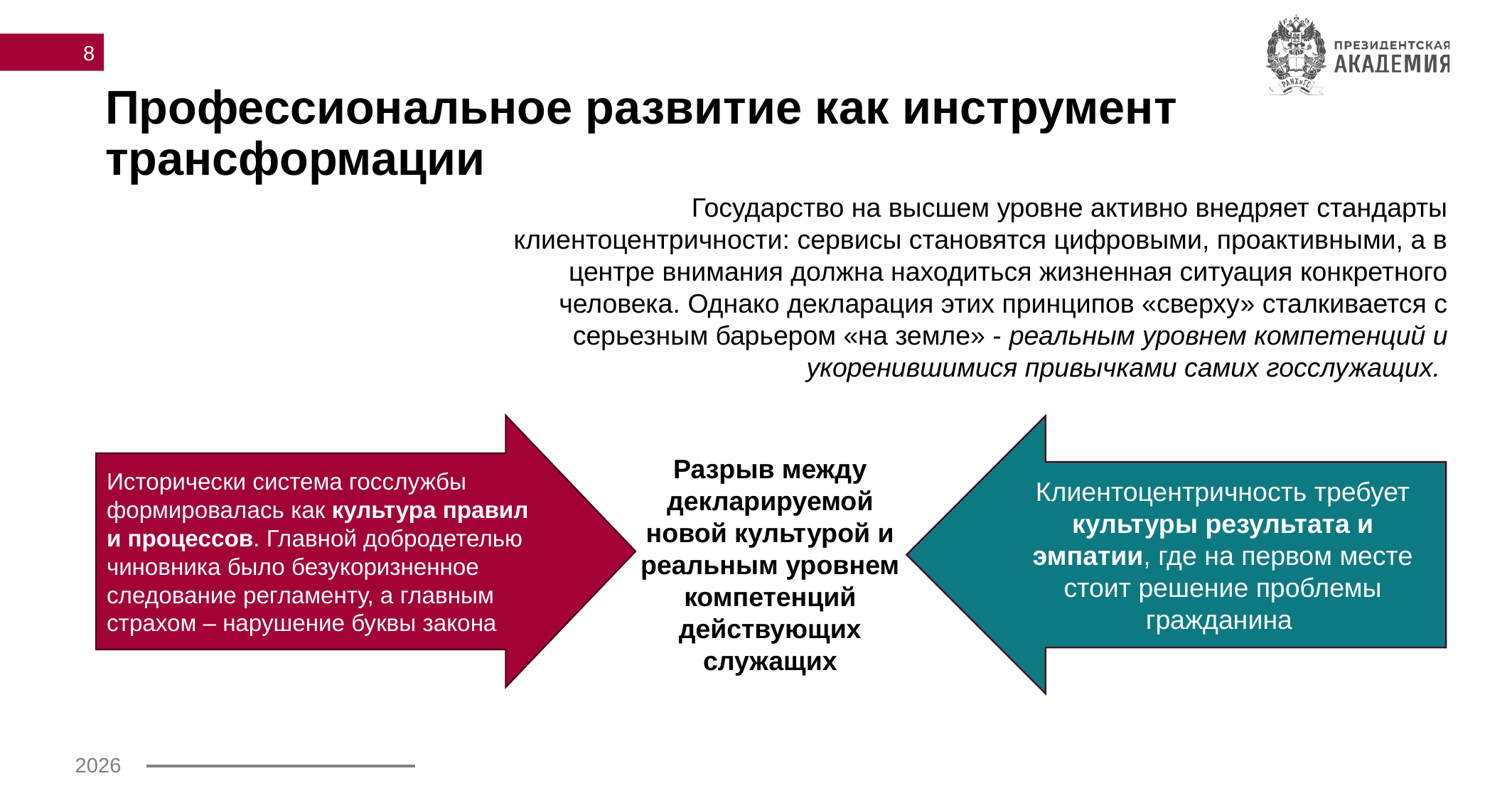

8
# Профессиональное развитие как инструмент трансформации
Государство на высшем уровне активно внедряет стандарты клиентоцентричности: сервисы становятся цифровыми, проактивными, а в центре внимания должна находиться жизненная ситуация конкретного человека. Однако декларация этих принципов «сверху» сталкивается с серьезным барьером «на земле» - реальным уровнем компетенций и укоренившимися привычками самих госслужащих.
Исторически система госслужбы формировалась как культура правил и процессов. Главной добродетелью чиновника было безукоризненное следование регламенту, а главным страхом – нарушение буквы закона
Клиентоцентричность требует культуры результата и эмпатии, где на первом месте стоит решение проблемы гражданина
Разрыв между декларируемой новой культурой и реальным уровнем компетенций действующих служащих